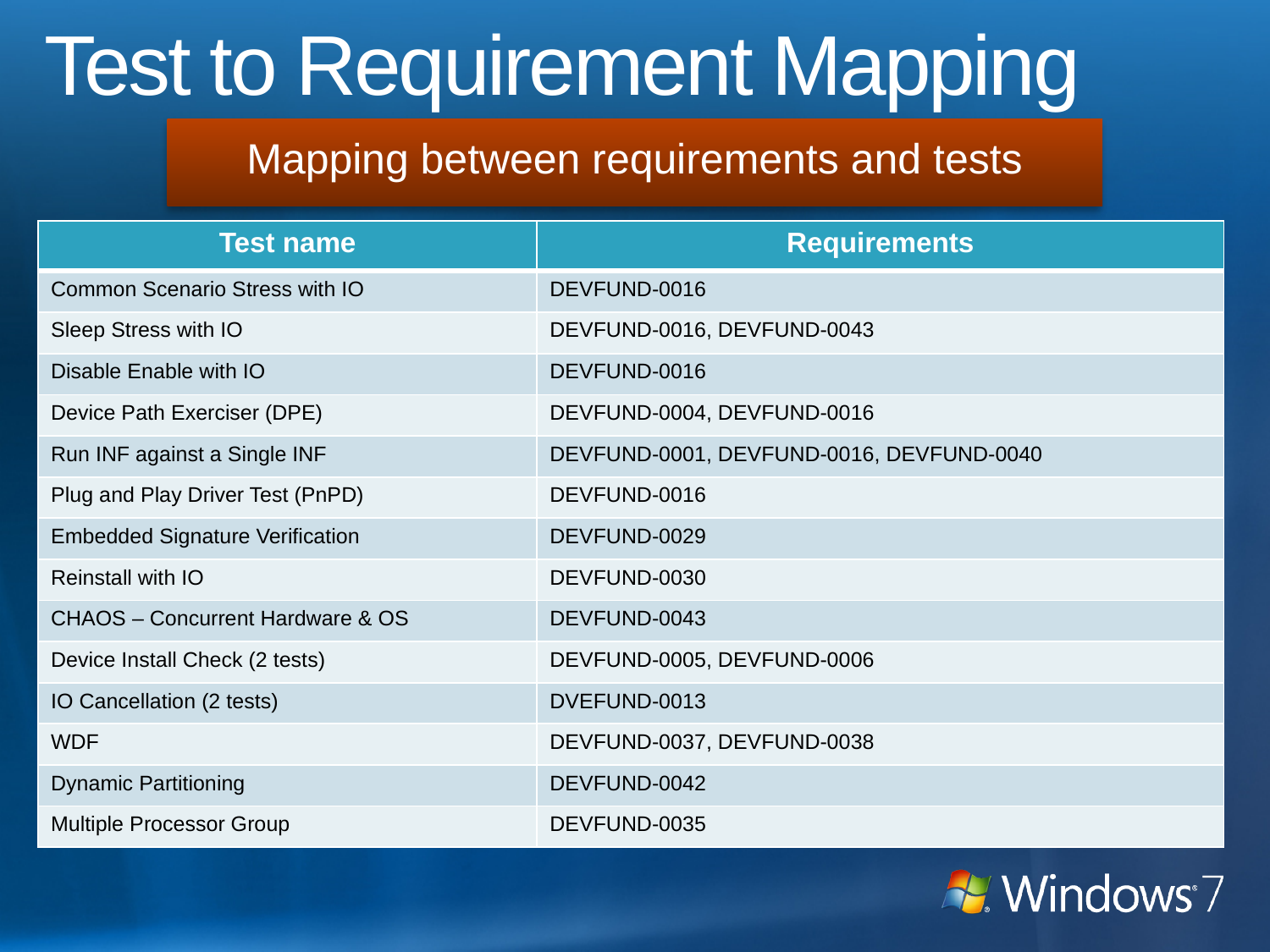

# Test to Requirement Mapping
Mapping between requirements and tests

| Test name | Requirements |
| --- | --- |
| Common Scenario Stress with IO | DEVFUND-0016 |
| Sleep Stress with IO | DEVFUND-0016, DEVFUND-0043 |
| Disable Enable with IO | DEVFUND-0016 |
| Device Path Exerciser (DPE) | DEVFUND-0004, DEVFUND-0016 |
| Run INF against a Single INF | DEVFUND-0001, DEVFUND-0016, DEVFUND-0040 |
| Plug and Play Driver Test (PnPD) | DEVFUND-0016 |
| Embedded Signature Verification | DEVFUND-0029 |
| Reinstall with IO | DEVFUND-0030 |
| CHAOS – Concurrent Hardware & OS | DEVFUND-0043 |
| Device Install Check (2 tests) | DEVFUND-0005, DEVFUND-0006 |
| IO Cancellation (2 tests) | DVEFUND-0013 |
| WDF | DEVFUND-0037, DEVFUND-0038 |
| Dynamic Partitioning | DEVFUND-0042 |
| Multiple Processor Group | DEVFUND-0035 |